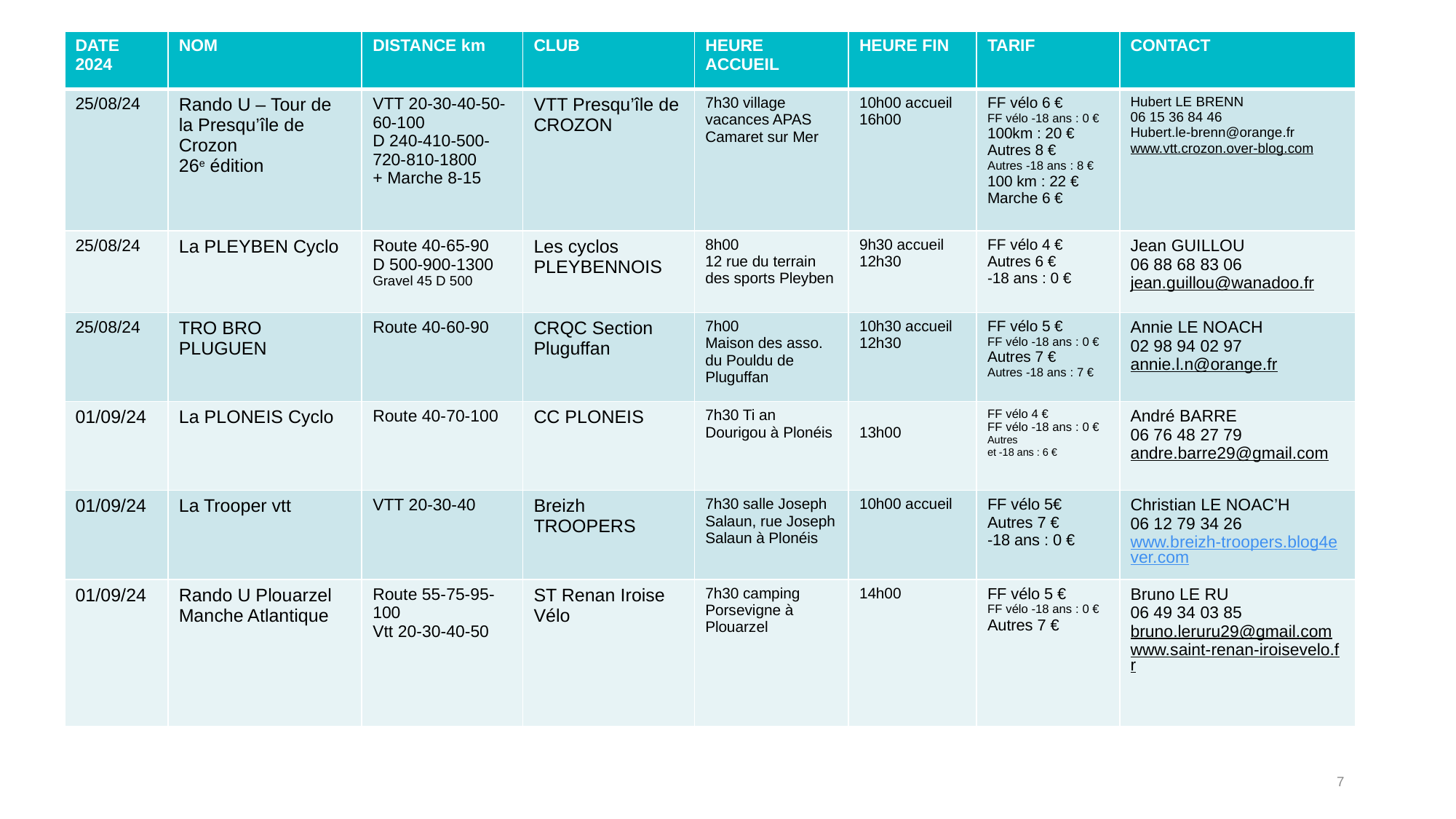

| DATE 2024 | NOM | DISTANCE km | CLUB | HEURE ACCUEIL | HEURE FIN | TARIF | CONTACT |
| --- | --- | --- | --- | --- | --- | --- | --- |
| 25/08/24 | Rando U – Tour de la Presqu’île de Crozon 26e édition | VTT 20-30-40-50-60-100 D 240-410-500-720-810-1800 + Marche 8-15 | VTT Presqu’île de CROZON | 7h30 village vacances APAS Camaret sur Mer | 10h00 accueil 16h00 | FF vélo 6 € FF vélo -18 ans : 0 € 100km : 20 € Autres 8 € Autres -18 ans : 8 € 100 km : 22 € Marche 6 € | Hubert LE BRENN 06 15 36 84 46 Hubert.le-brenn@orange.fr www.vtt.crozon.over-blog.com |
| 25/08/24 | La PLEYBEN Cyclo | Route 40-65-90 D 500-900-1300 Gravel 45 D 500 | Les cyclos PLEYBENNOIS | 8h00 12 rue du terrain des sports Pleyben | 9h30 accueil 12h30 | FF vélo 4 € Autres 6 € -18 ans : 0 € | Jean GUILLOU 06 88 68 83 06 jean.guillou@wanadoo.fr |
| 25/08/24 | TRO BRO PLUGUEN | Route 40-60-90 | CRQC Section Pluguffan | 7h00 Maison des asso. du Pouldu de Pluguffan | 10h30 accueil 12h30 | FF vélo 5 € FF vélo -18 ans : 0 € Autres 7 € Autres -18 ans : 7 € | Annie LE NOACH 02 98 94 02 97 annie.l.n@orange.fr |
| 01/09/24 | La PLONEIS Cyclo | Route 40-70-100 | CC PLONEIS | 7h30 Ti an Dourigou à Plonéis | 13h00 | FF vélo 4 € FF vélo -18 ans : 0 € Autres et -18 ans : 6 € | André BARRE 06 76 48 27 79 andre.barre29@gmail.com |
| 01/09/24 | La Trooper vtt | VTT 20-30-40 | Breizh TROOPERS | 7h30 salle Joseph Salaun, rue Joseph Salaun à Plonéis | 10h00 accueil | FF vélo 5€ Autres 7 € -18 ans : 0 € | Christian LE NOAC’H 06 12 79 34 26 www.breizh-troopers.blog4ever.com |
| 01/09/24 | Rando U Plouarzel Manche Atlantique | Route 55-75-95-100 Vtt 20-30-40-50 | ST Renan Iroise Vélo | 7h30 camping Porsevigne à Plouarzel | 14h00 | FF vélo 5 € FF vélo -18 ans : 0 € Autres 7 € | Bruno LE RU 06 49 34 03 85 bruno.leruru29@gmail.com www.saint-renan-iroisevelo.fr |
7